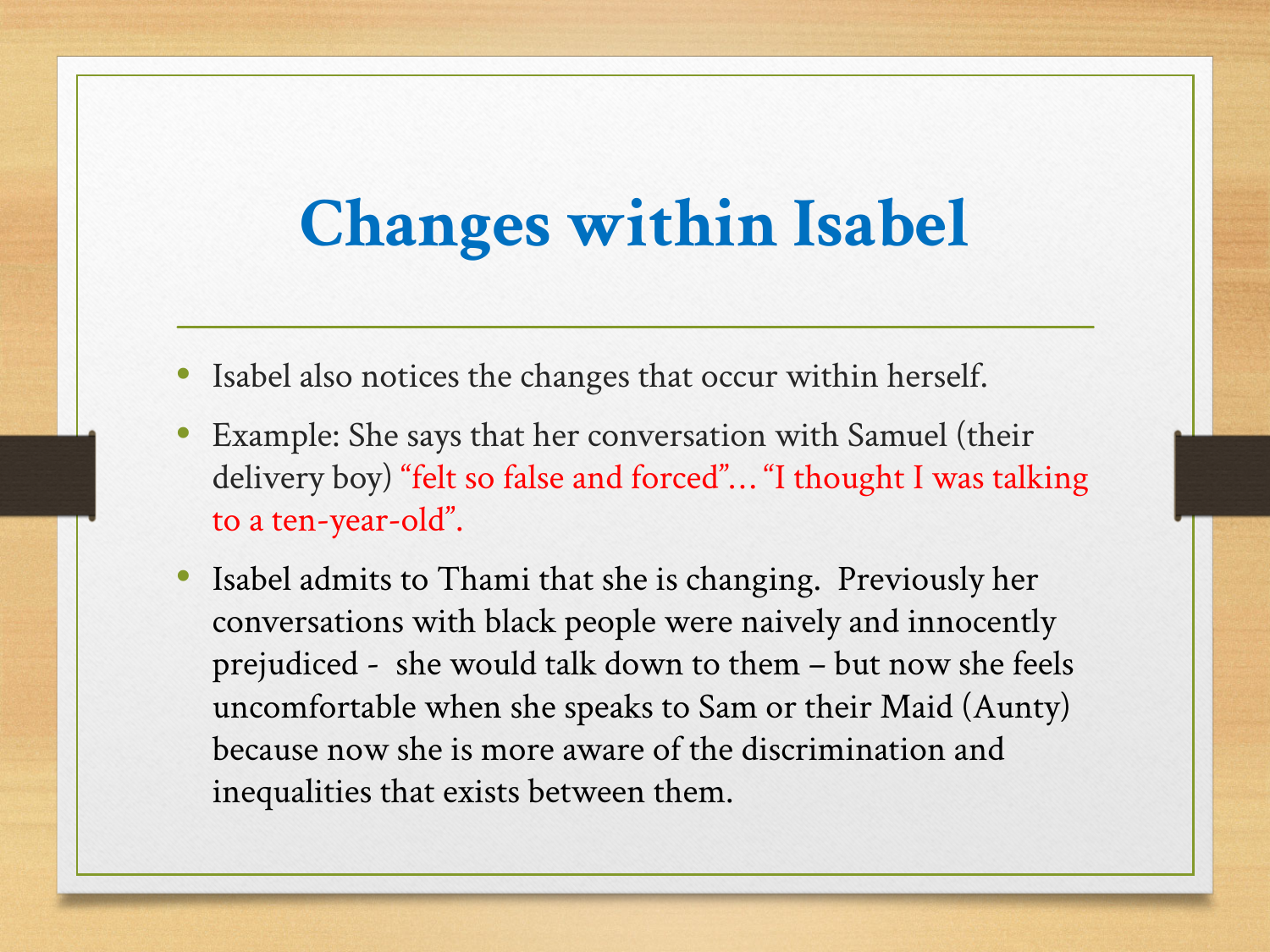

# Changes within Isabel
Isabel also notices the changes that occur within herself.
Example: She says that her conversation with Samuel (their delivery boy) “felt so false and forced”… “I thought I was talking to a ten-year-old”.
Isabel admits to Thami that she is changing.  Previously her conversations with black people were naively and innocently prejudiced -  she would talk down to them – but now she feels uncomfortable when she speaks to Sam or their Maid (Aunty) because now she is more aware of the discrimination and inequalities that exists between them.